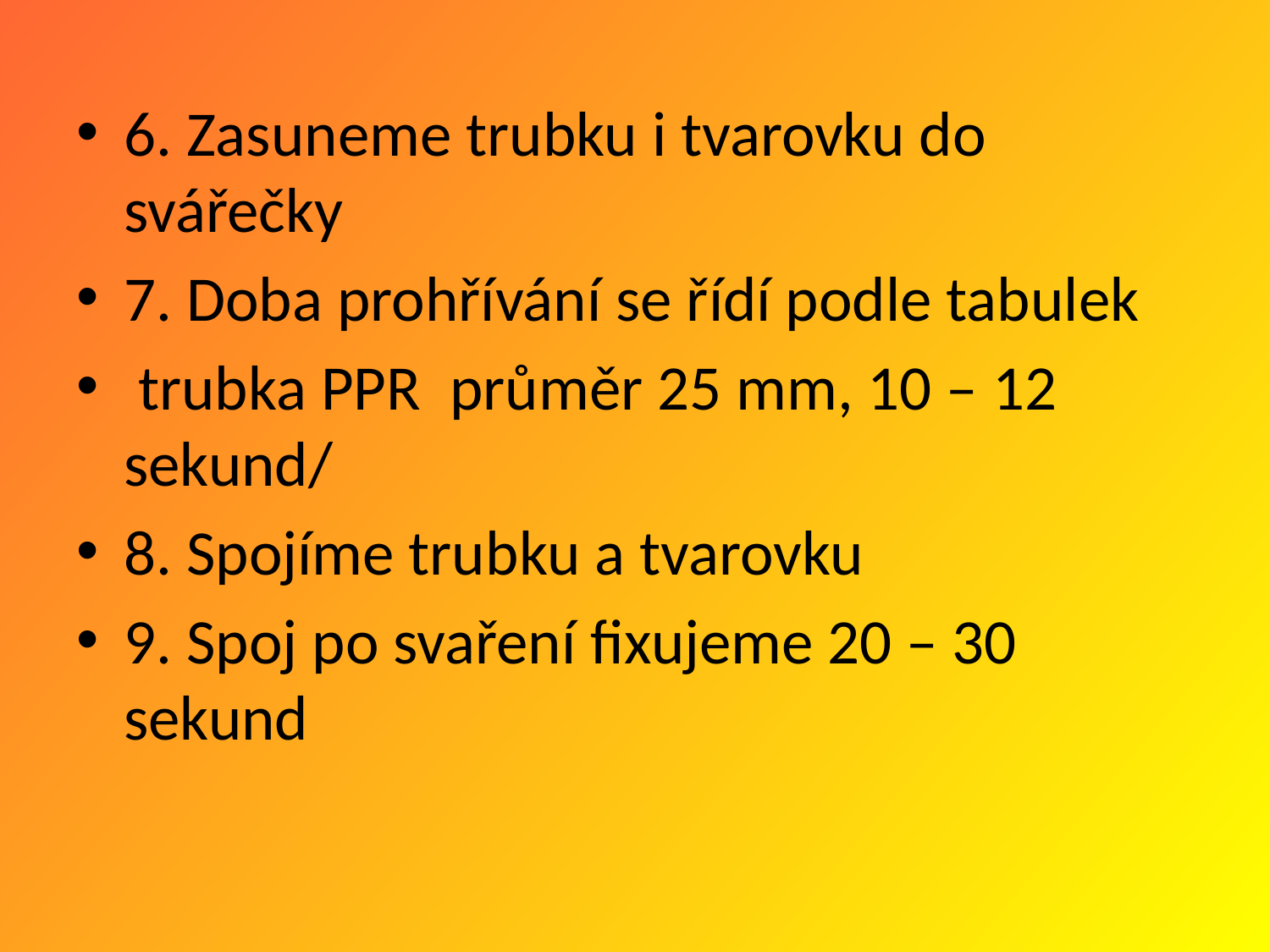

#
6. Zasuneme trubku i tvarovku do svářečky
7. Doba prohřívání se řídí podle tabulek
 trubka PPR  průměr 25 mm, 10 – 12 sekund/
8. Spojíme trubku a tvarovku
9. Spoj po svaření fixujeme 20 – 30 sekund